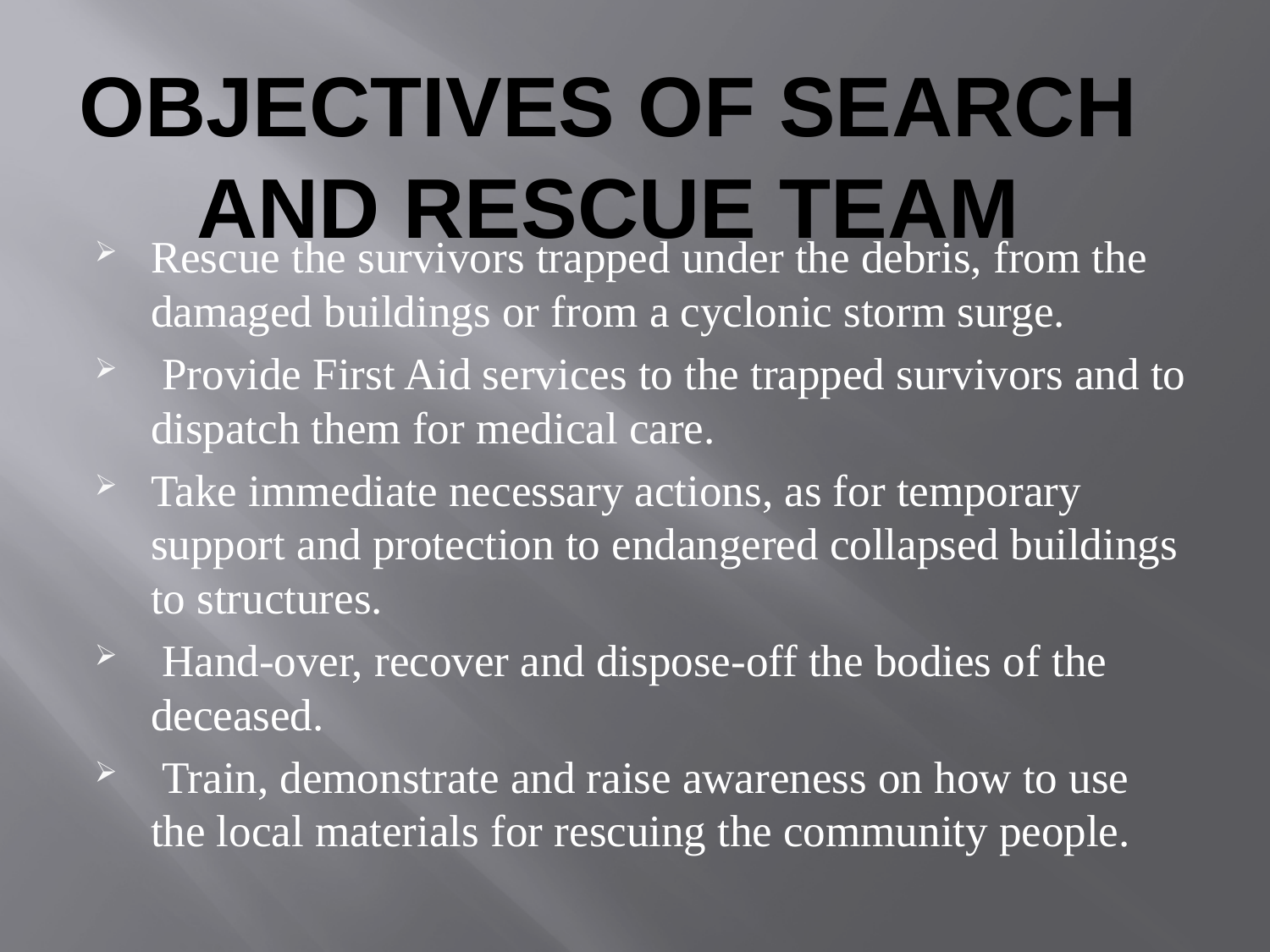

# OBJECTIVES OF SEARCH AND RESCUE TEAM
Rescue the survivors trapped under the debris, from the damaged buildings or from a cyclonic storm surge.
 Provide First Aid services to the trapped survivors and to dispatch them for medical care.
Take immediate necessary actions, as for temporary support and protection to endangered collapsed buildings to structures.
 Hand-over, recover and dispose-off the bodies of the deceased.
 Train, demonstrate and raise awareness on how to use the local materials for rescuing the community people.